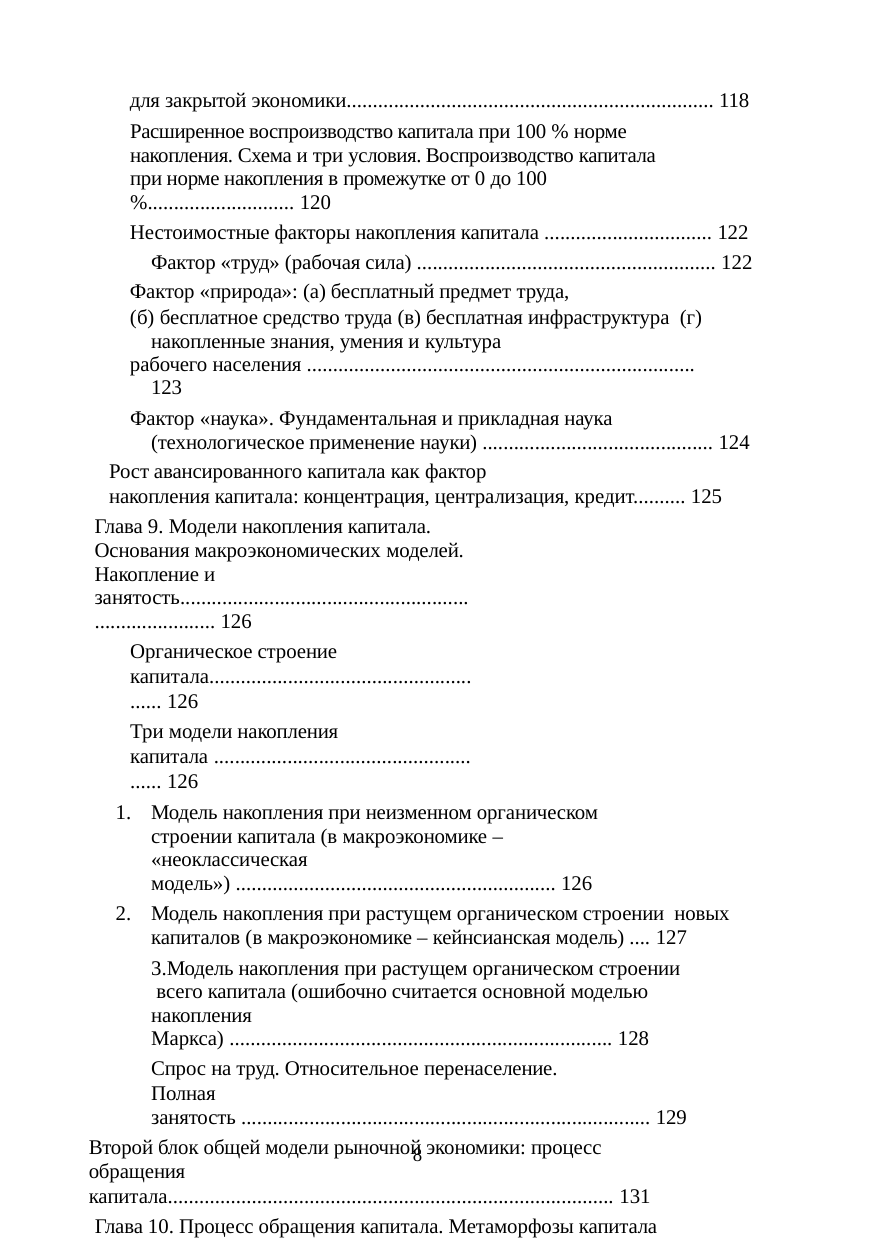

для закрытой экономики...................................................................... 118
Расширенное воспроизводство капитала при 100 % норме  накопления. Схема и три условия. Воспроизводство капитала
при норме накопления в промежутке от 0 до 100 %............................ 120
Нестоимостные факторы накопления капитала ................................ 122  Фактор «труд» (рабочая сила) ......................................................... 122
Фактор «природа»: (а) бесплатный предмет труда,
(б) бесплатное средство труда (в) бесплатная инфраструктура  (г) накопленные знания, умения и культура
рабочего населения .......................................................................... 123
Фактор «наука». Фундаментальная и прикладная наука  (технологическое применение науки) ............................................ 124
Рост авансированного капитала как фактор
накопления капитала: концентрация, централизация, кредит.......... 125
Глава 9. Модели накопления капитала.  Основания макроэкономических моделей.
Накопление и занятость.............................................................................. 126
Органическое строение капитала........................................................ 126
Три модели накопления капитала ....................................................... 126
Модель накопления при неизменном органическом  строении капитала (в макроэкономике –
«неоклассическая модель») ............................................................. 126
Модель накопления при растущем органическом строении  новых капиталов (в макроэкономике – кейнсианская модель) .... 127
Модель накопления при растущем органическом строении  всего капитала (ошибочно считается основной моделью
накопления Маркса) ......................................................................... 128
Спрос на труд. Относительное перенаселение.
Полная занятость .............................................................................. 129
Второй блок общей модели рыночной экономики: процесс
обращения капитала..................................................................................... 131
Глава 10. Процесс обращения капитала. Метаморфозы капитала  и их кругооборот. Оборот капитала. Определения денежных,  материальных и товарных потоков в логистике, основных
и оборотных фондов. Конкретизация остаточной стоимости,  амортизационных начислений, фонда амортизации................................ 131
Метаморфозы капитала и их кругооборот ......................................... 132
8